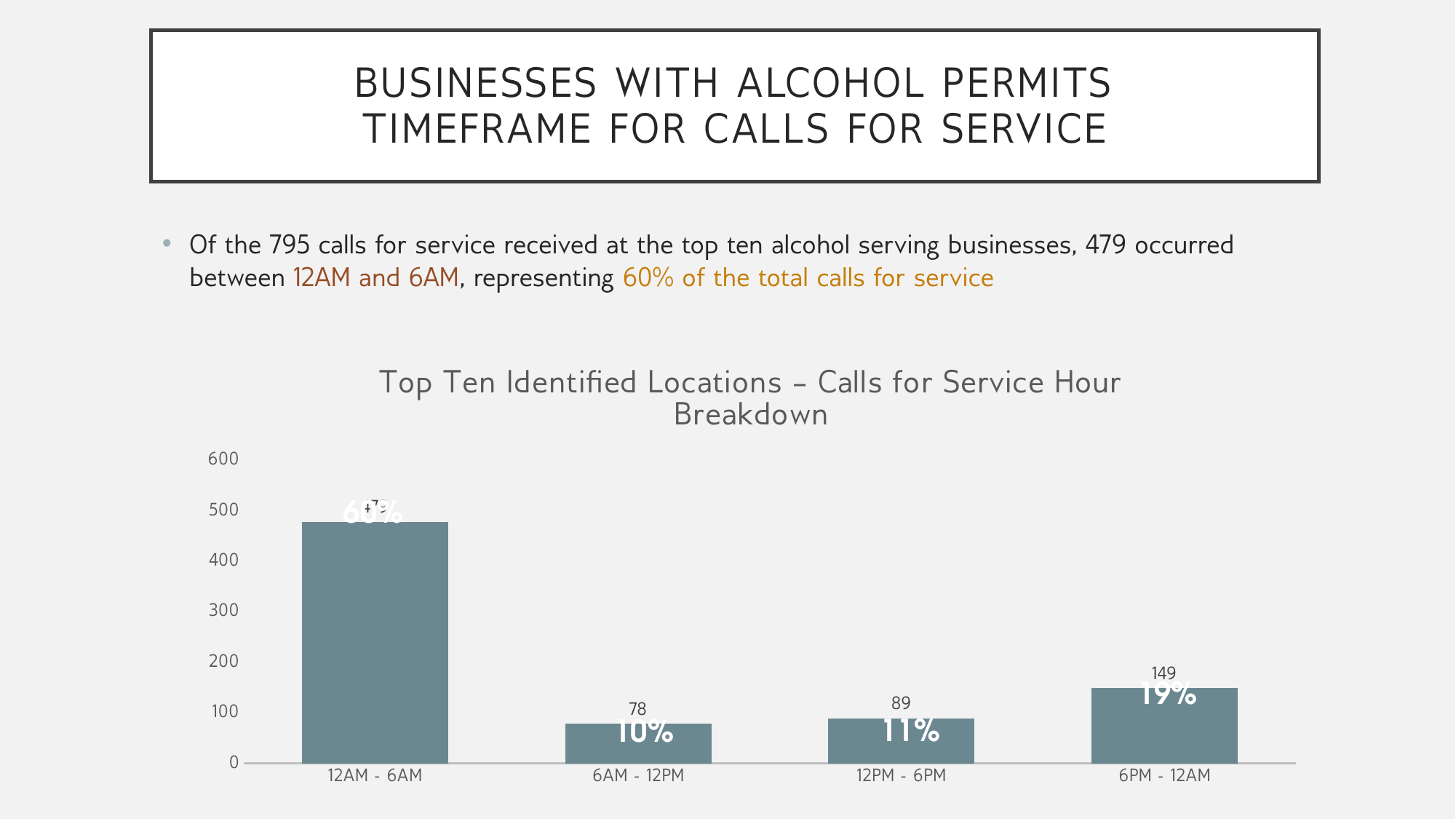

# BUSINESSES WITH ALCOHOL PERMITS timeframe for calls for service
Of the 795 calls for service received at the top ten alcohol serving businesses, 479 occurred between 12AM and 6AM, representing 60% of the total calls for service

### Chart: Top Ten Identified Locations – Calls for Service Hour Breakdown

| Category | Series 1 |
|---|---|
| 12AM - 6AM | 479.0 |
| 6AM - 12PM | 78.0 |
| 12PM - 6PM | 89.0 |
| 6PM - 12AM | 149.0 |
60%
19%
11%
10%